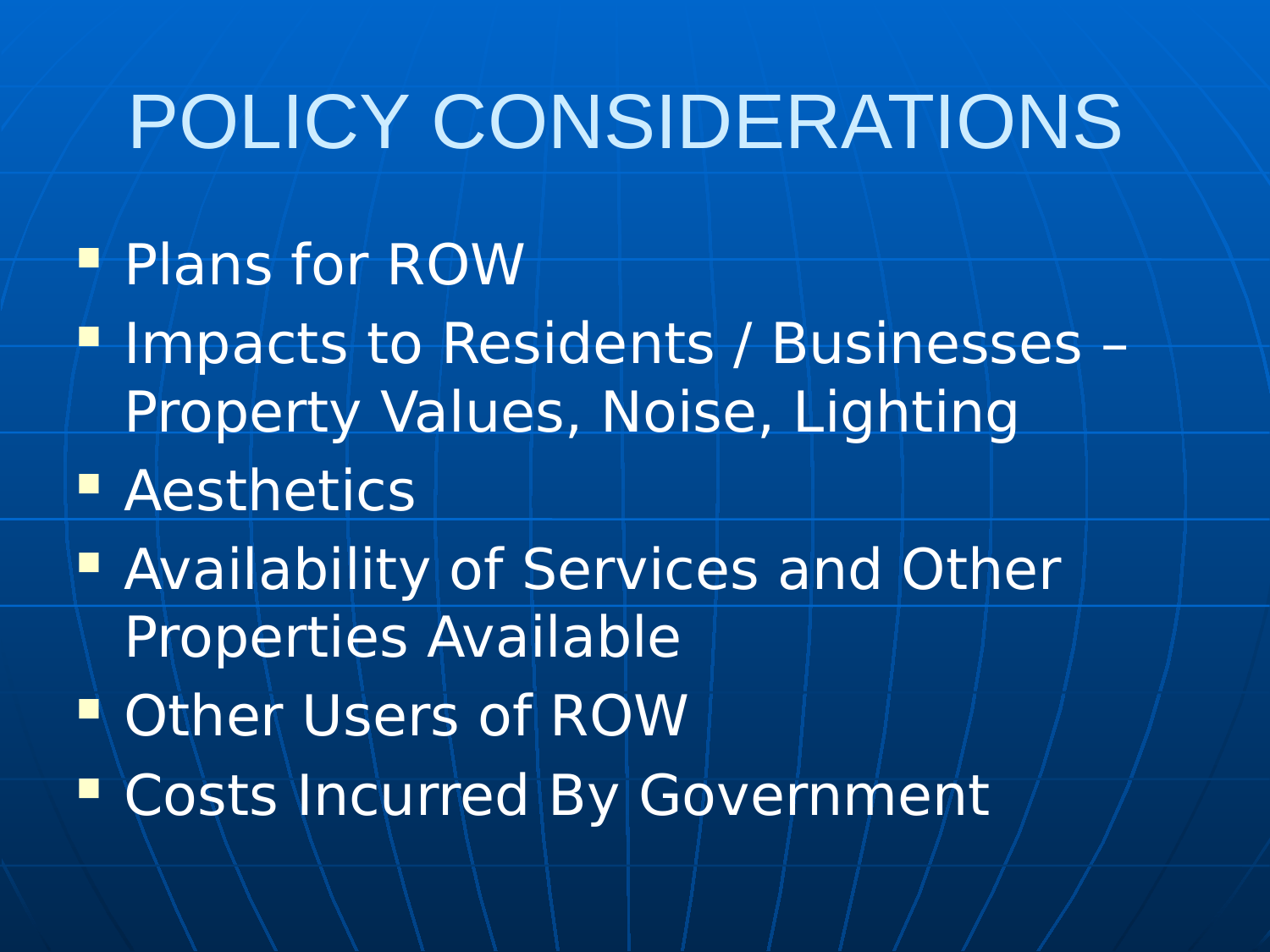

# POLICY CONSIDERATIONS
Plans for ROW
Impacts to Residents / Businesses – Property Values, Noise, Lighting
Aesthetics
Availability of Services and Other Properties Available
Other Users of ROW
Costs Incurred By Government